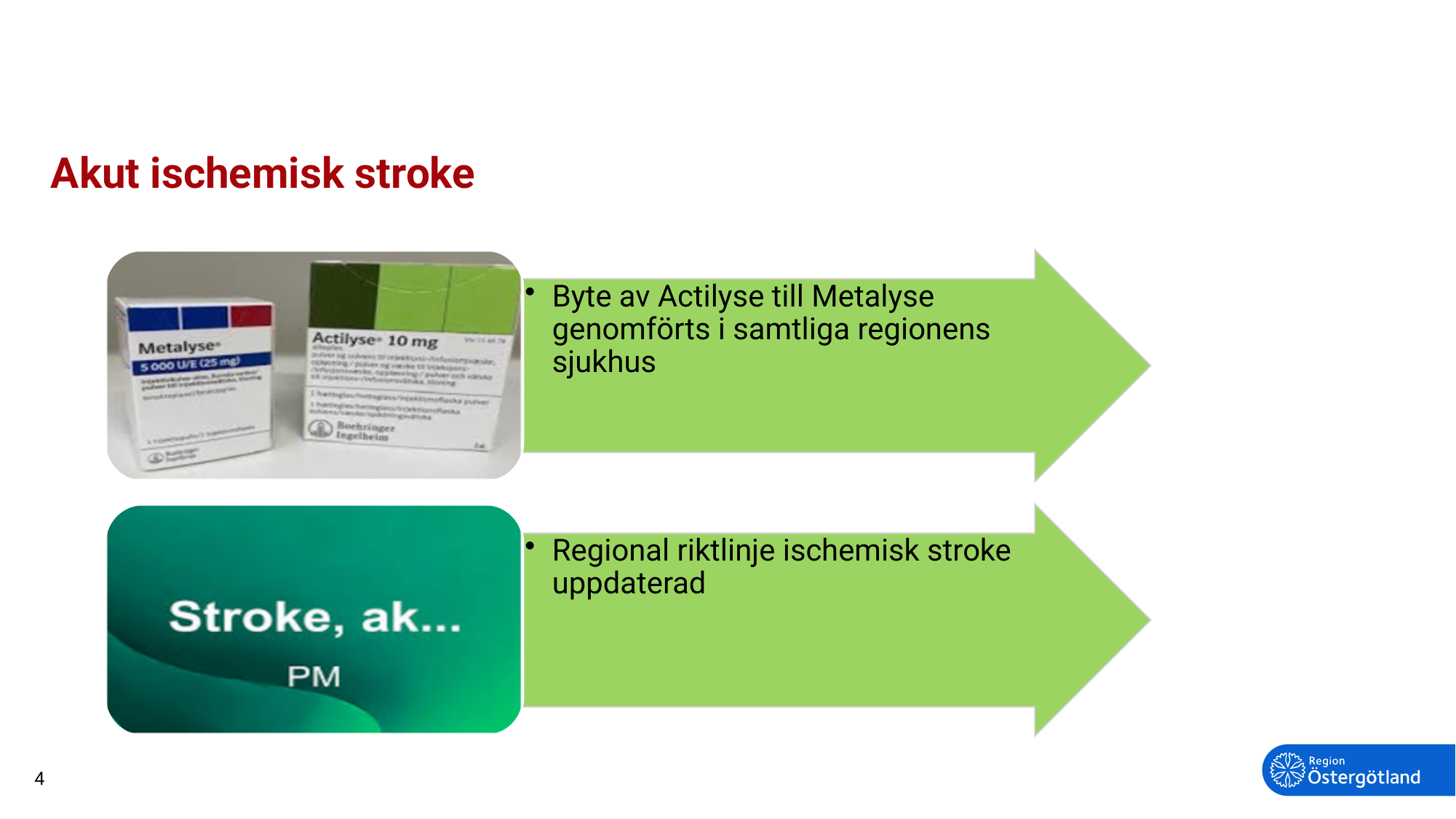

# Akut ischemisk stroke
Byte av Actilyse till Metalyse genomförts i samtliga regionens sjukhus

Regional riktlinje ischemisk stroke uppdaterad

4